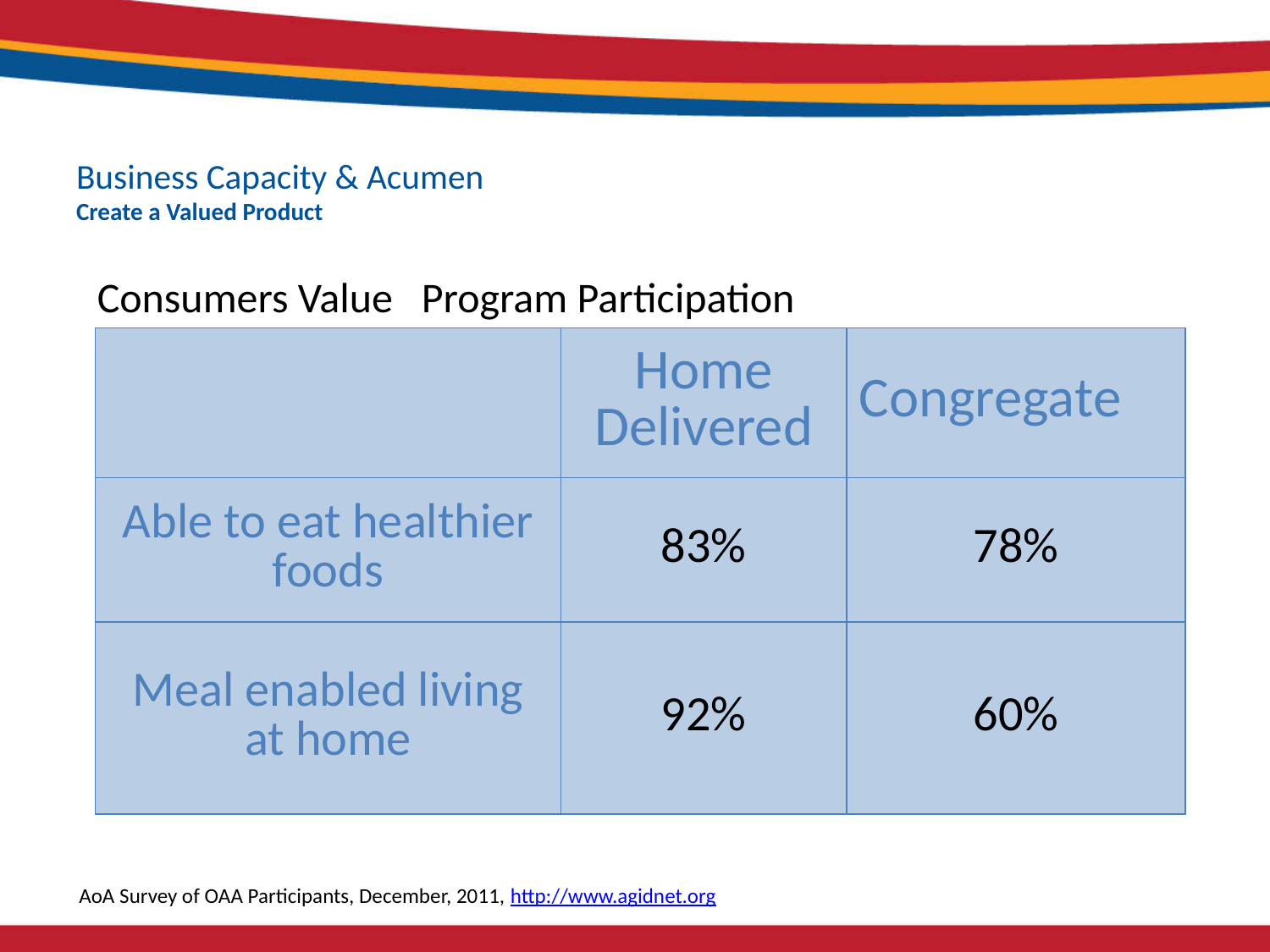

# Business Capacity & Acumen Create a Valued Product
Consumers Value   Program Participation
|  | Home Delivered | Congregate |
| --- | --- | --- |
| Able to eat healthier foods | 83% | 78% |
| Meal enabled living at home | 92% | 60% |
AoA Survey of OAA Participants, December, 2011, http://www.agidnet.org